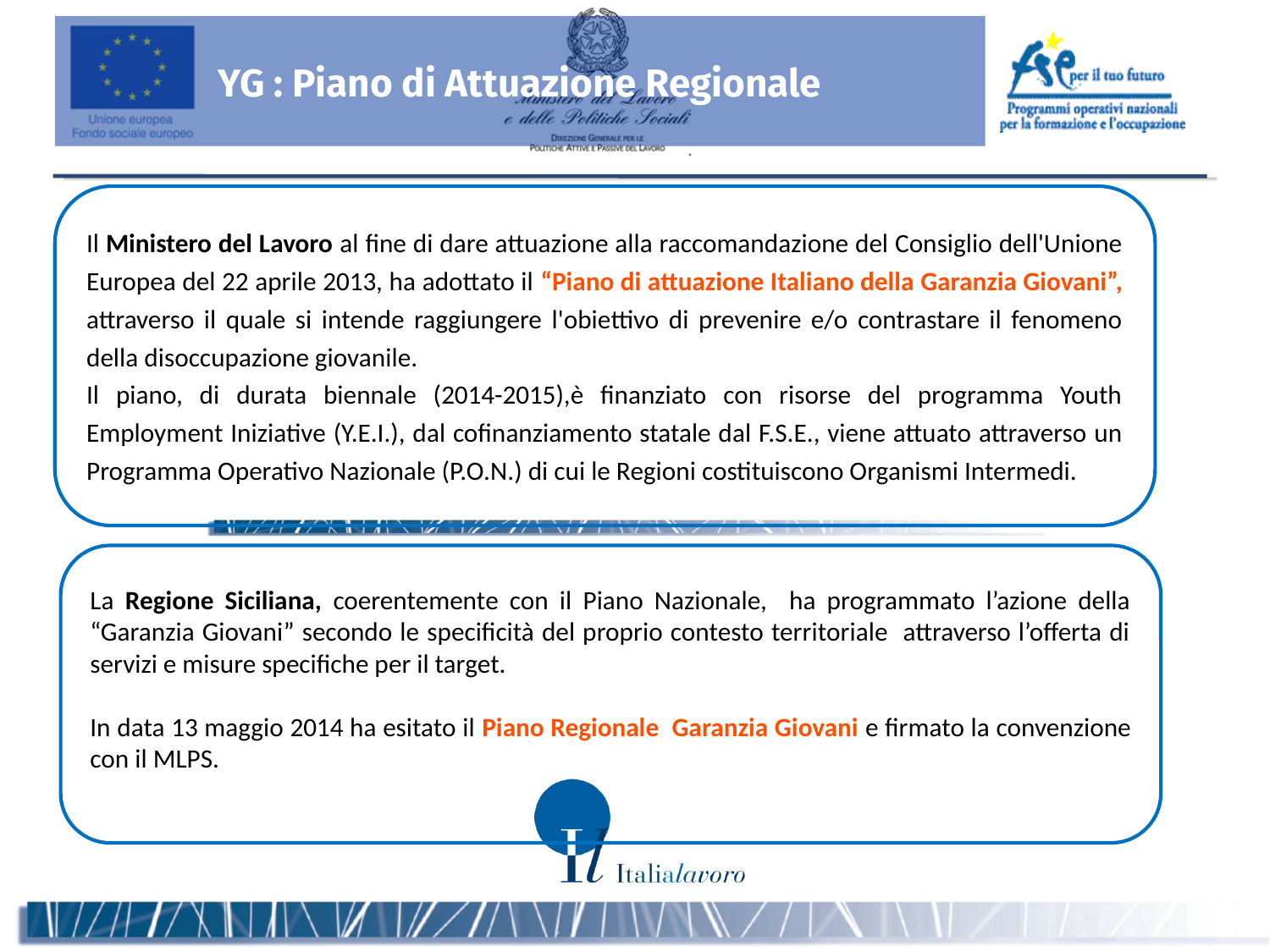

YG : Piano di Attuazione Regionale

Il Ministero del Lavoro al fine di dare attuazione alla raccomandazione del Consiglio dell'Unione Europea del 22 aprile 2013, ha adottato il “Piano di attuazione Italiano della Garanzia Giovani”, attraverso il quale si intende raggiungere l'obiettivo di prevenire e/o contrastare il fenomeno della disoccupazione giovanile.
Il piano, di durata biennale (2014-2015),è finanziato con risorse del programma Youth Employment Iniziative (Y.E.I.), dal cofinanziamento statale dal F.S.E., viene attuato attraverso un Programma Operativo Nazionale (P.O.N.) di cui le Regioni costituiscono Organismi Intermedi.

La Regione Siciliana, coerentemente con il Piano Nazionale,  ha programmato l’azione della “Garanzia Giovani” secondo le specificità del proprio contesto territoriale  attraverso l’offerta di servizi e misure specifiche per il target.

In data 13 maggio 2014 ha esitato il Piano Regionale  Garanzia Giovani e firmato la convenzione con il MLPS.